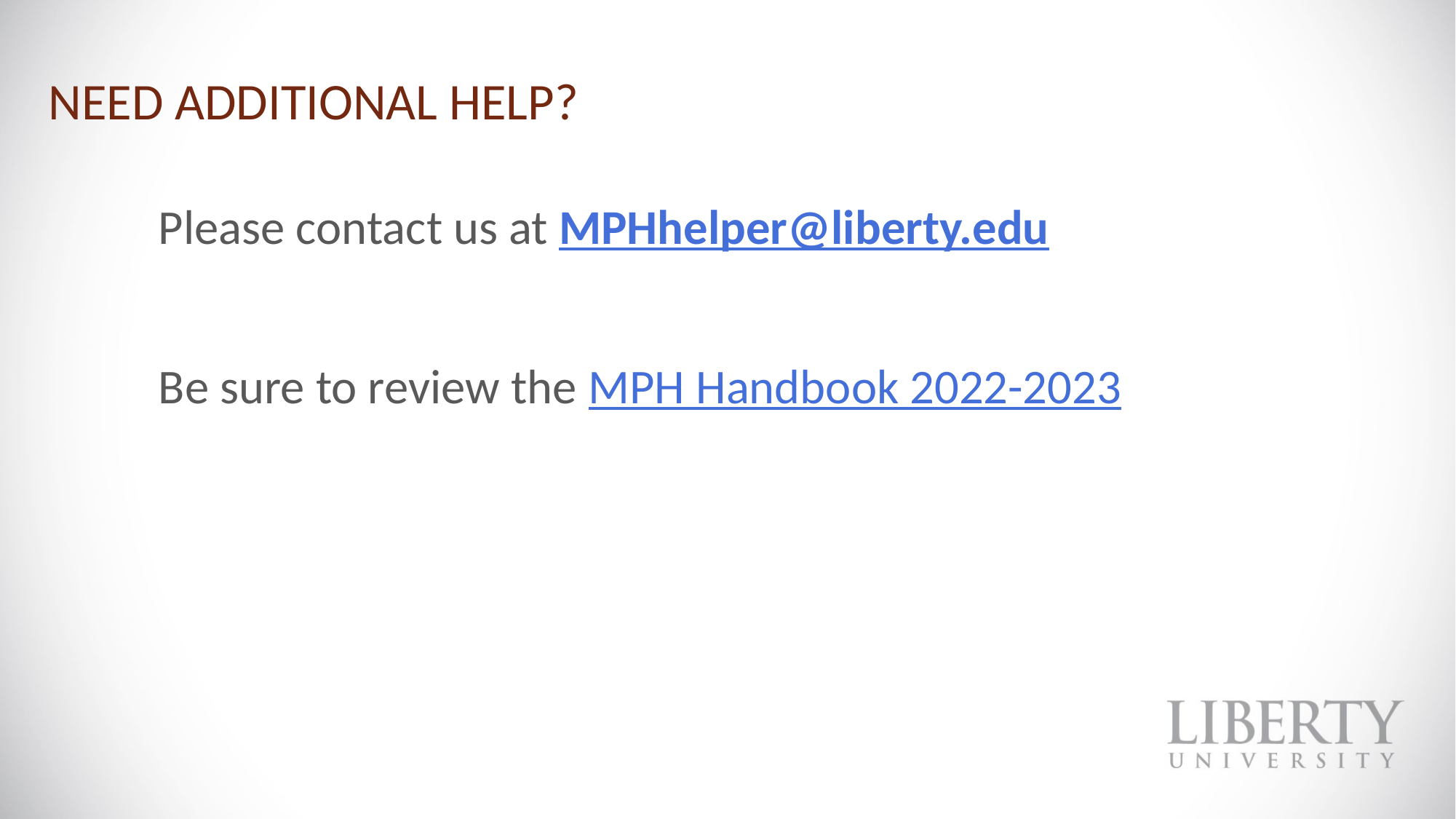

# Need additional help?
Please contact us at MPHhelper@liberty.edu

Be sure to review the MPH Handbook 2022-2023